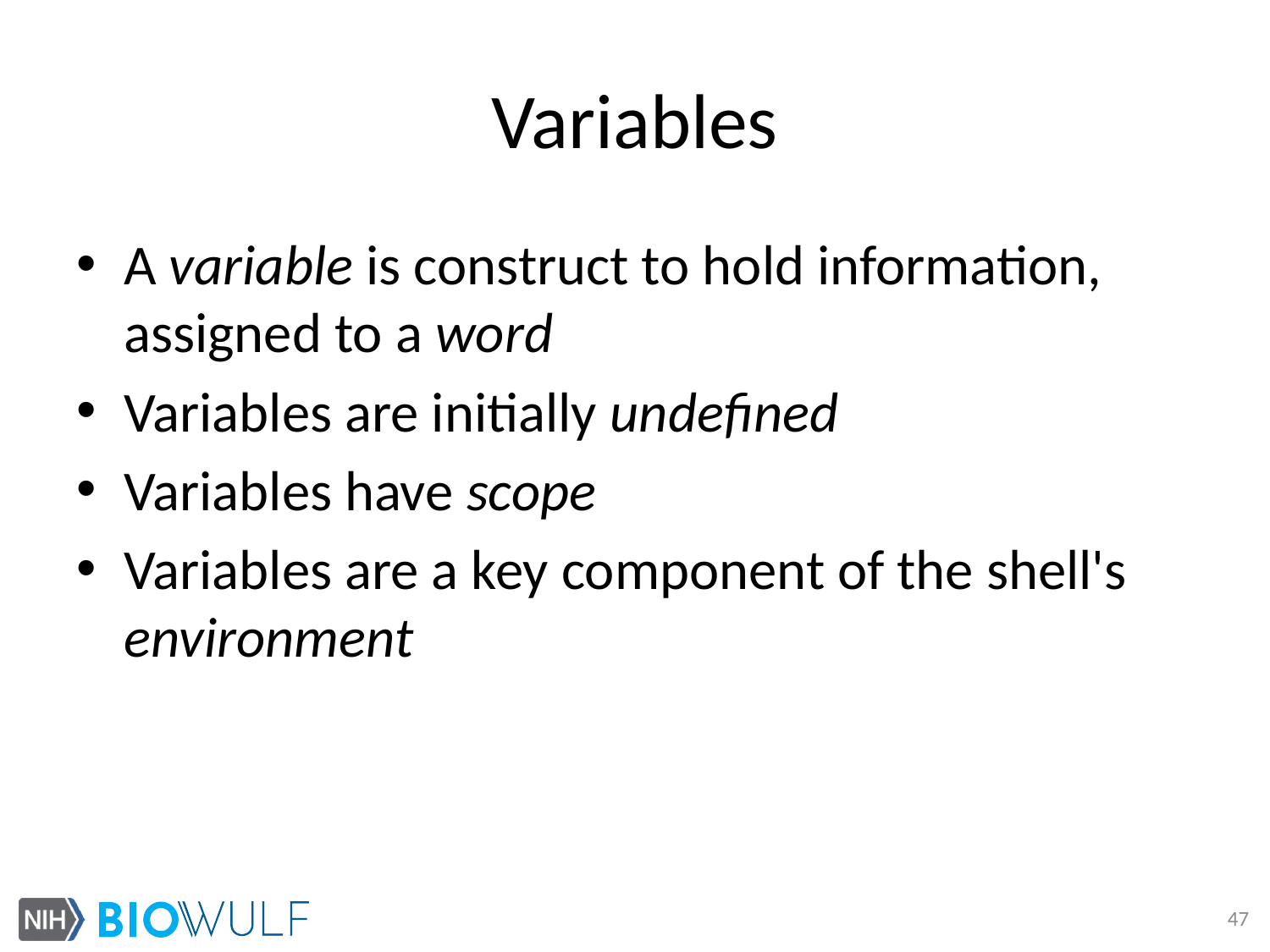

# Variables
A variable is construct to hold information, assigned to a word
Variables are initially undefined
Variables have scope
Variables are a key component of the shell's environment
47